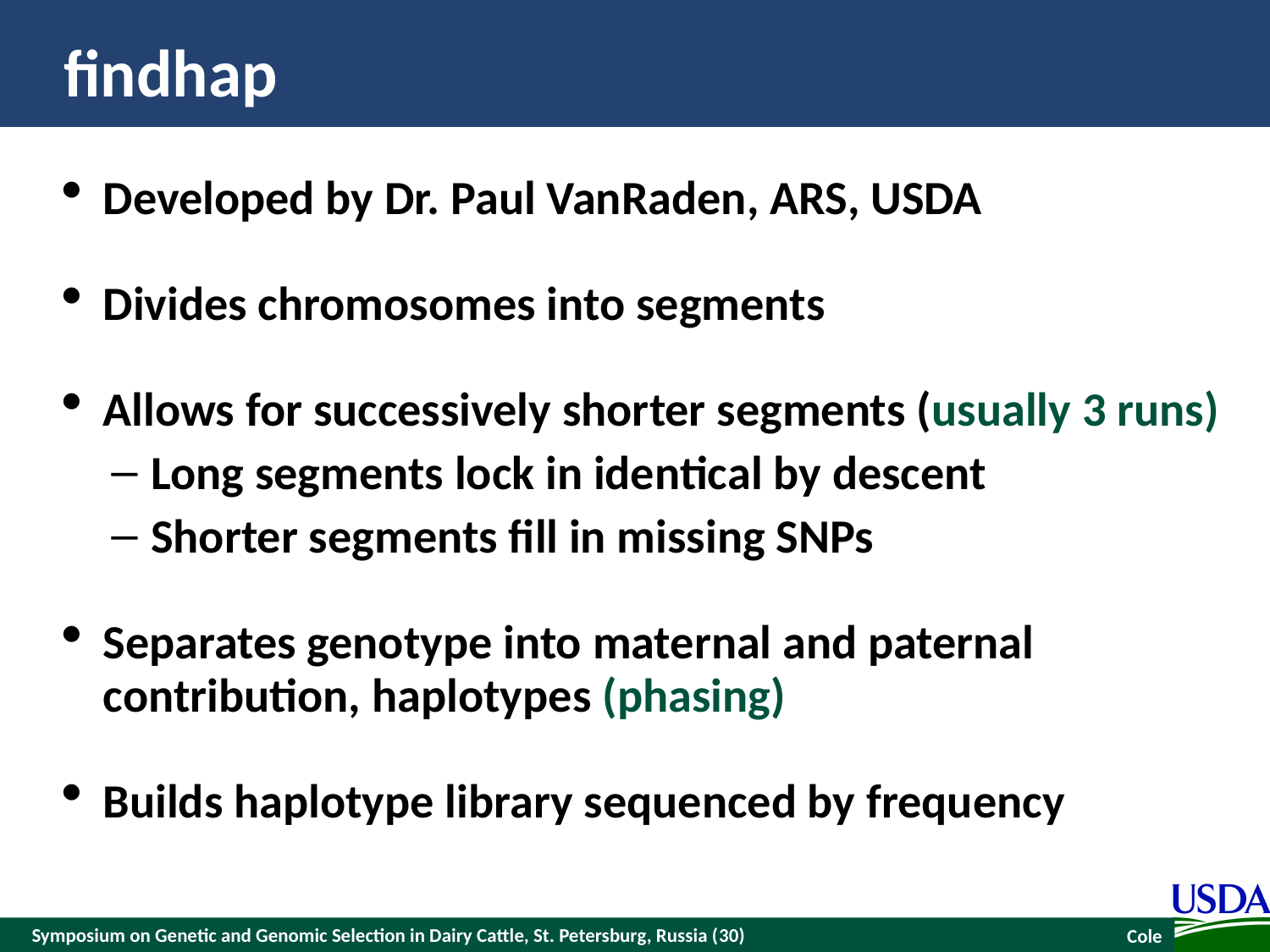

# findhap
Developed by Dr. Paul VanRaden, ARS, USDA
Divides chromosomes into segments
Allows for successively shorter segments (usually 3 runs)
Long segments lock in identical by descent
Shorter segments fill in missing SNPs
Separates genotype into maternal and paternal contribution, haplotypes (phasing)
Builds haplotype library sequenced by frequency